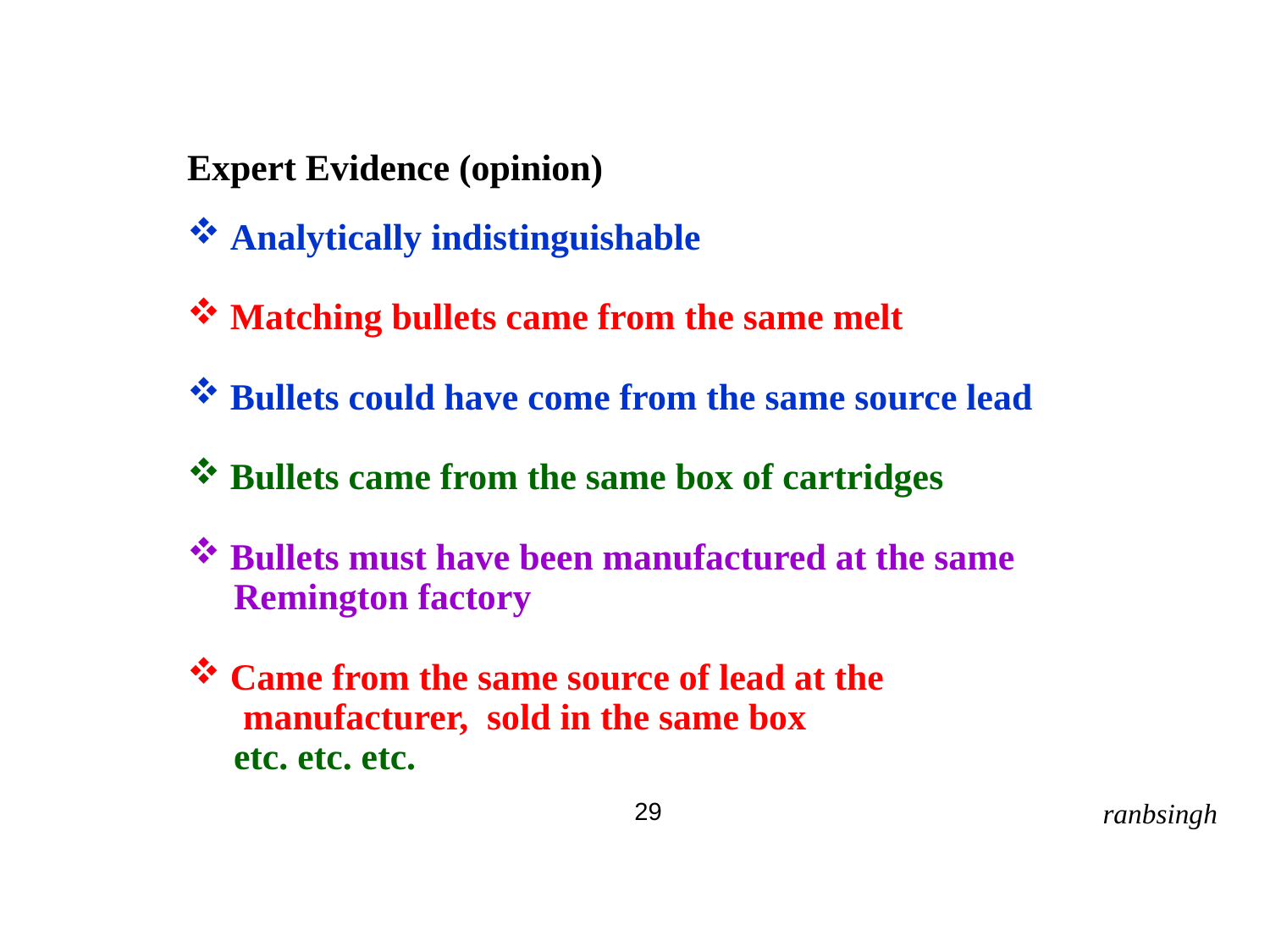

Expert Evidence (opinion)

 Analytically indistinguishable

 Matching bullets came from the same melt

 Bullets could have come from the same source lead

 Bullets came from the same box of cartridges

 Bullets must have been manufactured at the same
     Remington factory

 Came from the same source of lead at the
      manufacturer,  sold in the same box
     etc. etc. etc.
29
ranbsingh